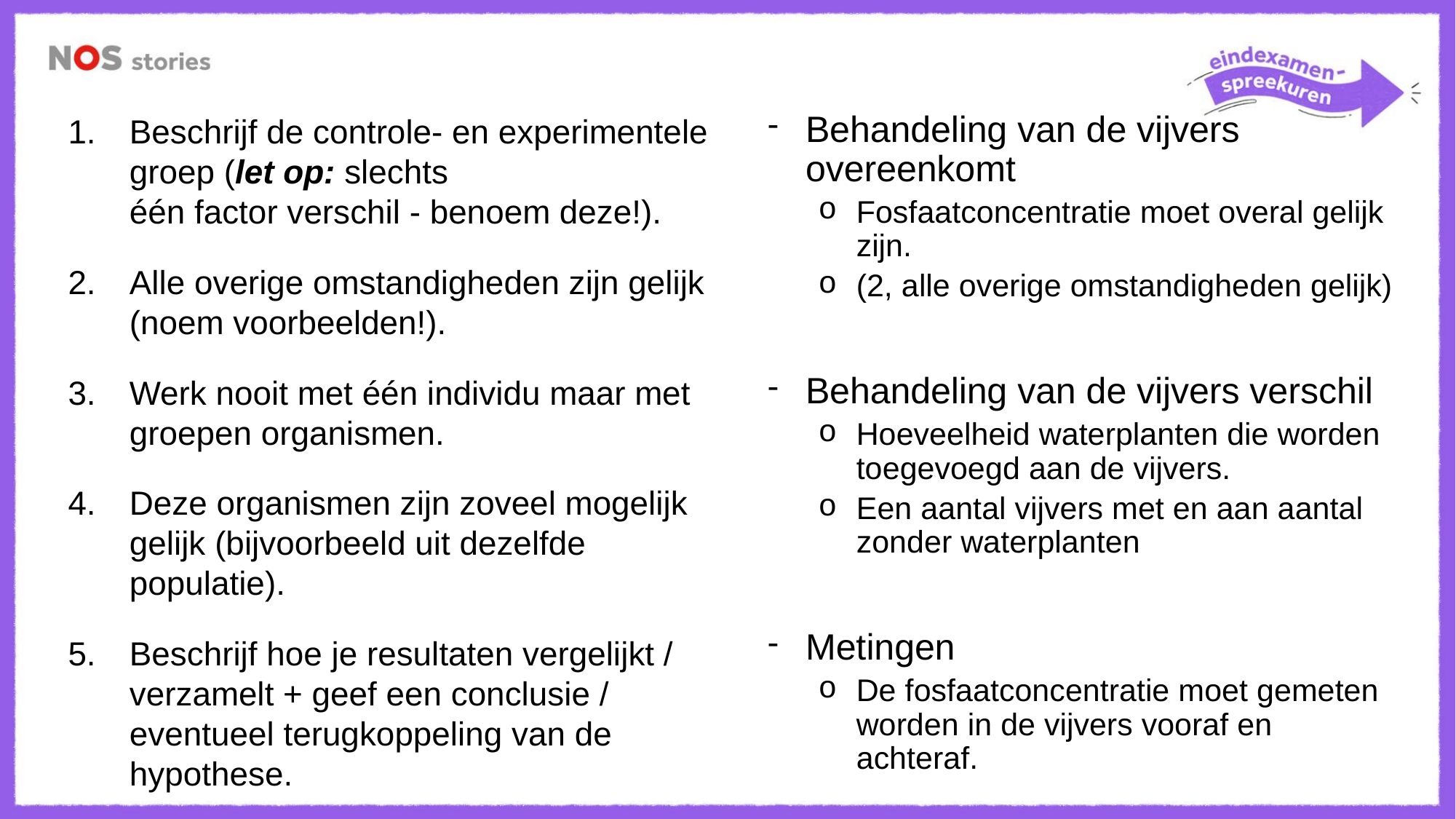

Behandeling van de vijvers overeenkomt
Fosfaatconcentratie moet overal gelijk zijn.
(2, alle overige omstandigheden gelijk)

Behandeling van de vijvers verschil
Hoeveelheid waterplanten die worden toegevoegd aan de vijvers.
Een aantal vijvers met en aan aantal zonder waterplanten

Metingen
De fosfaatconcentratie moet gemeten worden in de vijvers vooraf en achteraf.

Beschrijf de controle- en experimentele groep (let op: slechts
één factor verschil - benoem deze!).
Alle overige omstandigheden zijn gelijk (noem voorbeelden!).
Werk nooit met één individu maar met groepen organismen.
Deze organismen zijn zoveel mogelijk gelijk (bijvoorbeeld uit dezelfde populatie).
Beschrijf hoe je resultaten vergelijkt / verzamelt + geef een conclusie / eventueel terugkoppeling van de hypothese.